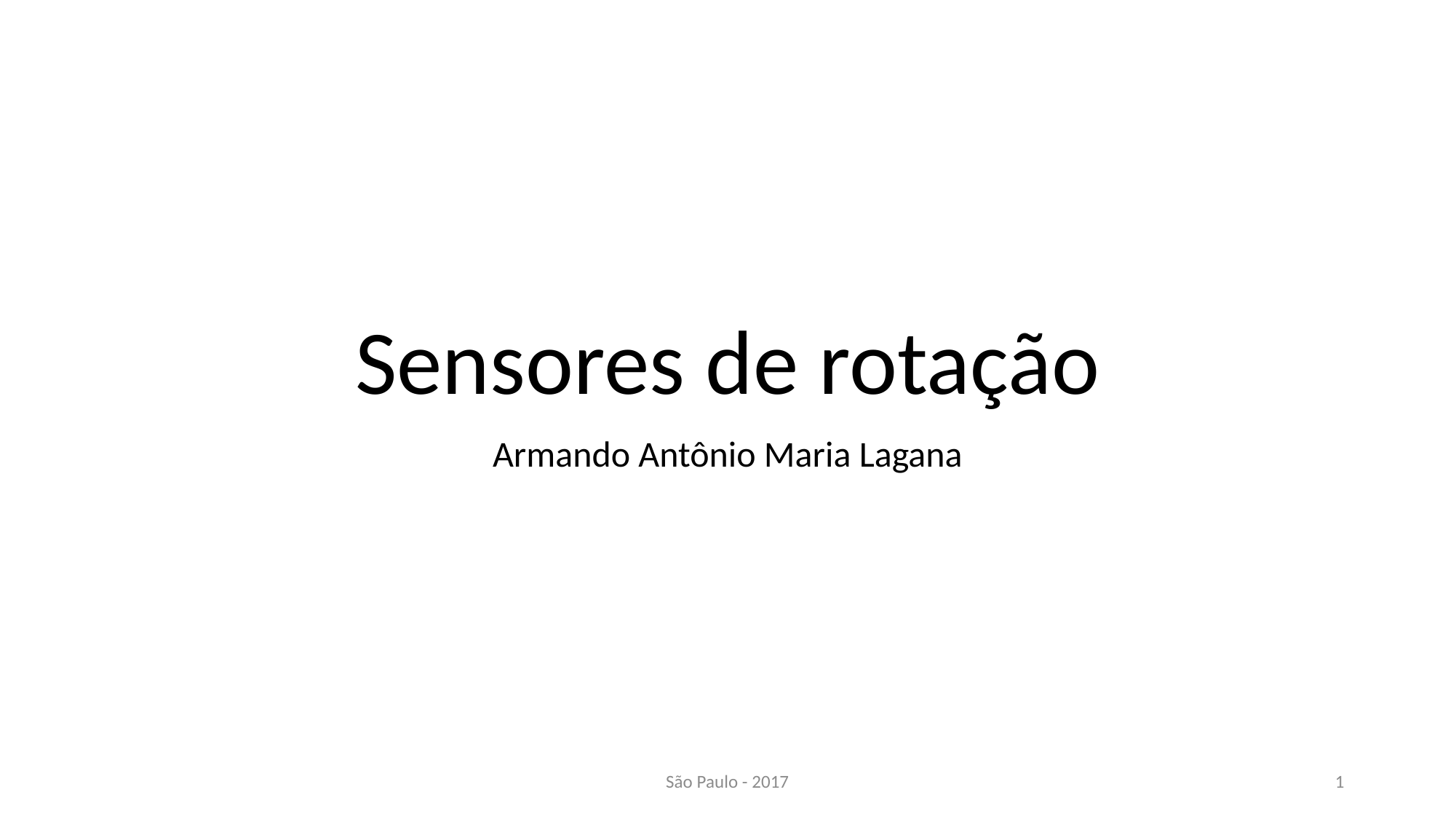

# Sensores de rotação
Armando Antônio Maria Lagana
São Paulo - 2017
1